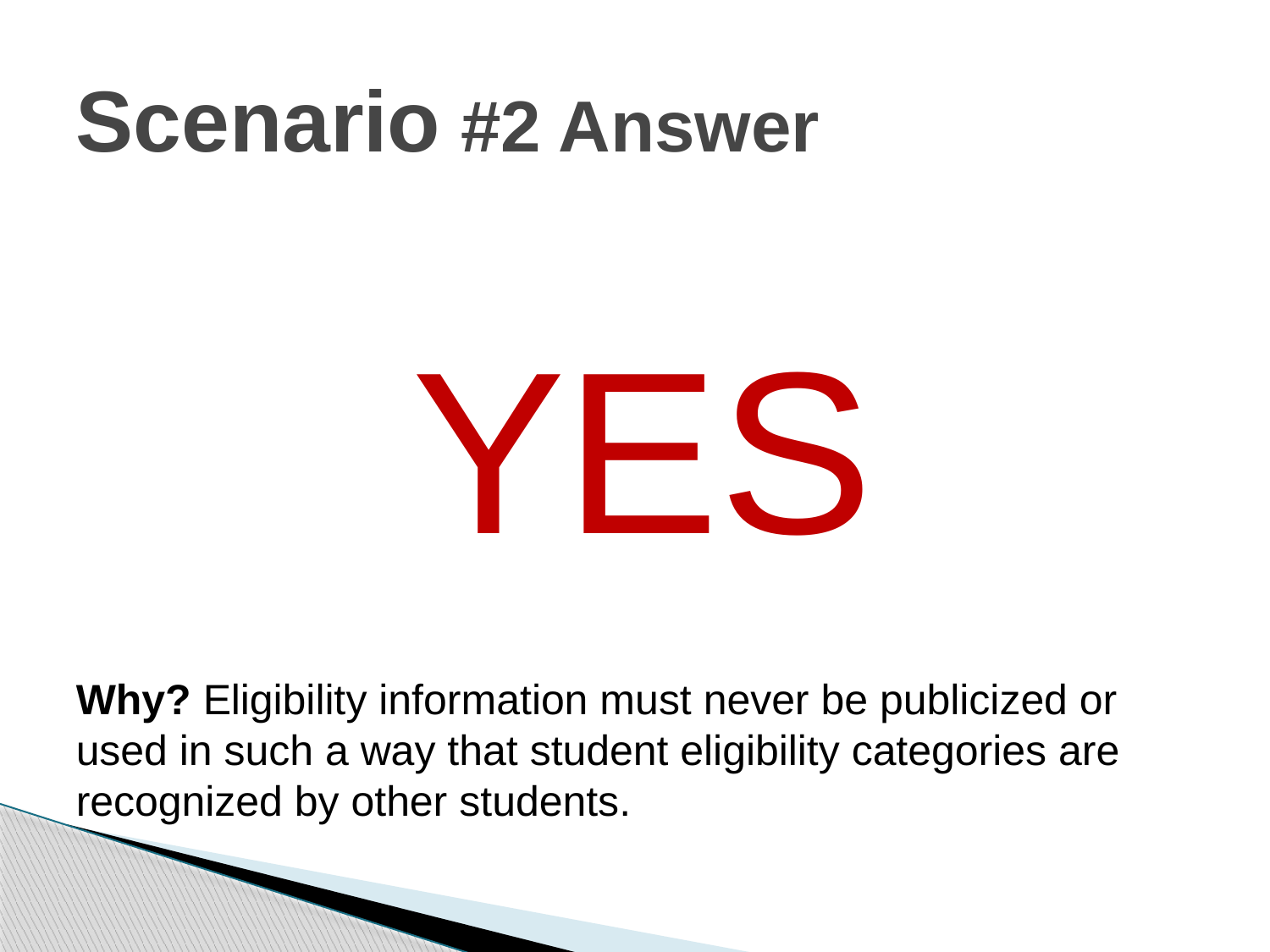

# Scenario #2 Answer
YES
Why? Eligibility information must never be publicized or used in such a way that student eligibility categories are recognized by other students.